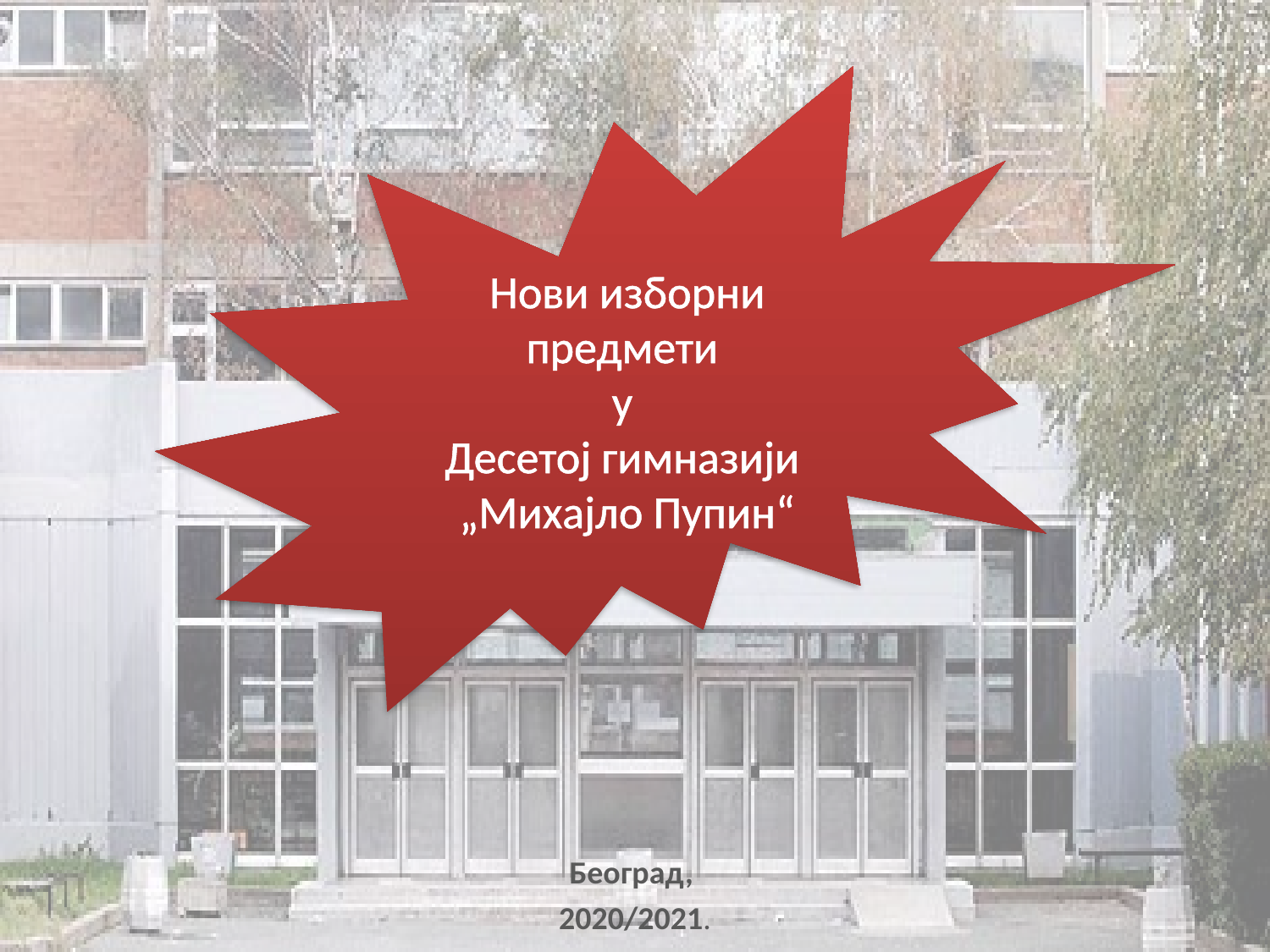

Нови изборни предмети
у
Десетој гимназији
„Михајло Пупин“
Београд,
2020/2021.